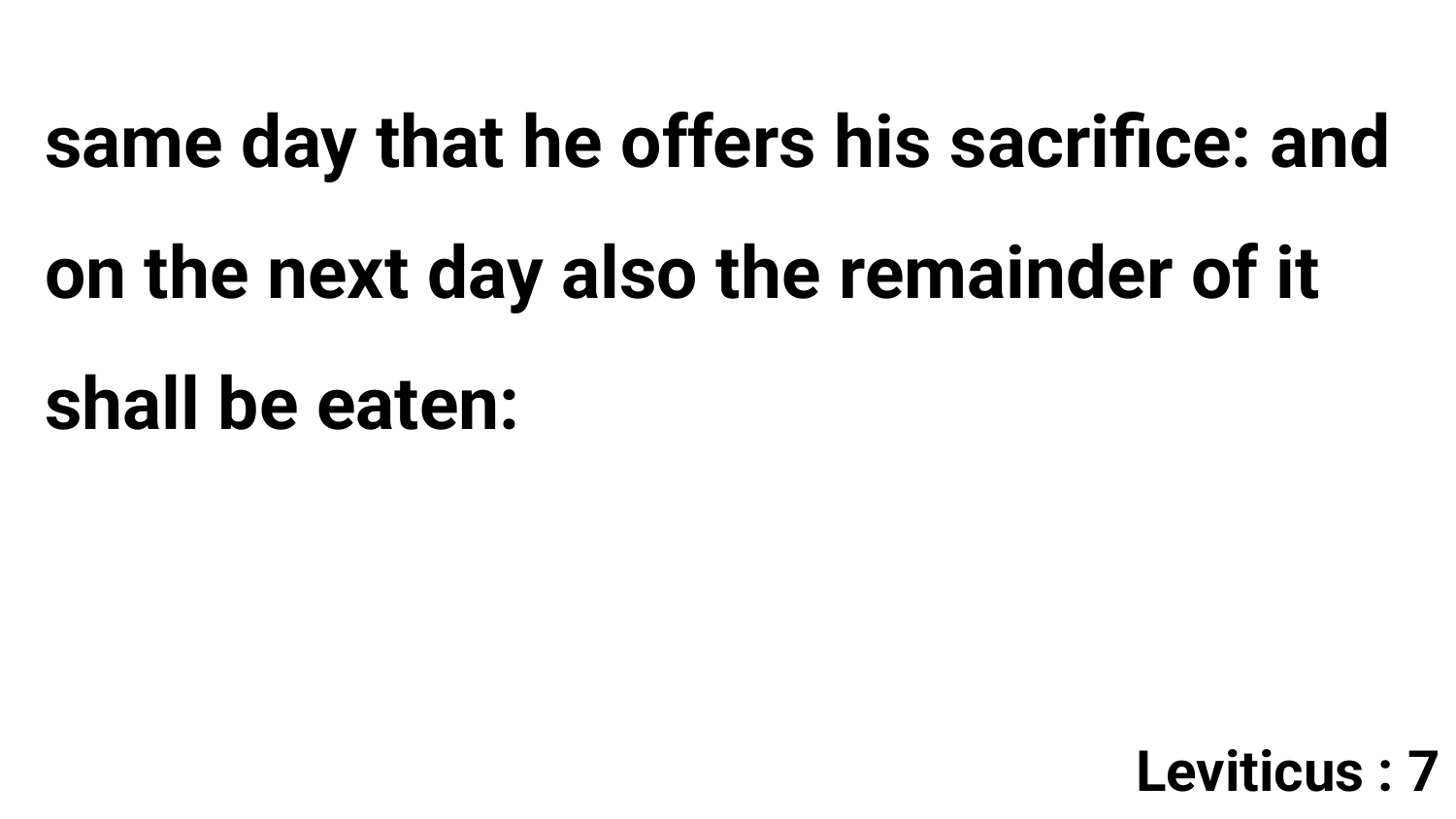

same day that he offers his sacrifice: and on the next day also the remainder of it shall be eaten:
Leviticus : 7